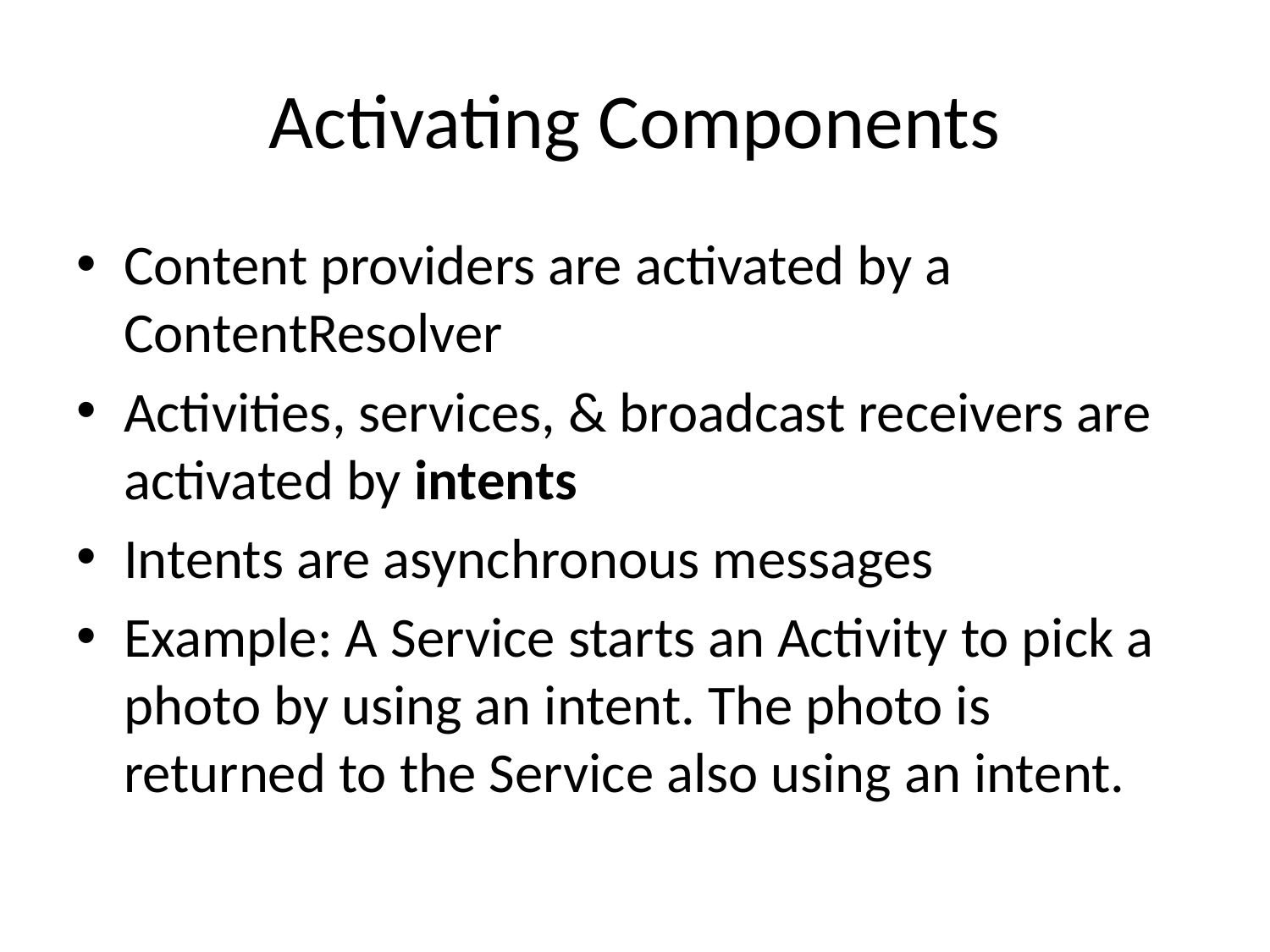

# Activating Components
Content providers are activated by a ContentResolver
Activities, services, & broadcast receivers are activated by intents
Intents are asynchronous messages
Example: A Service starts an Activity to pick a photo by using an intent. The photo is returned to the Service also using an intent.